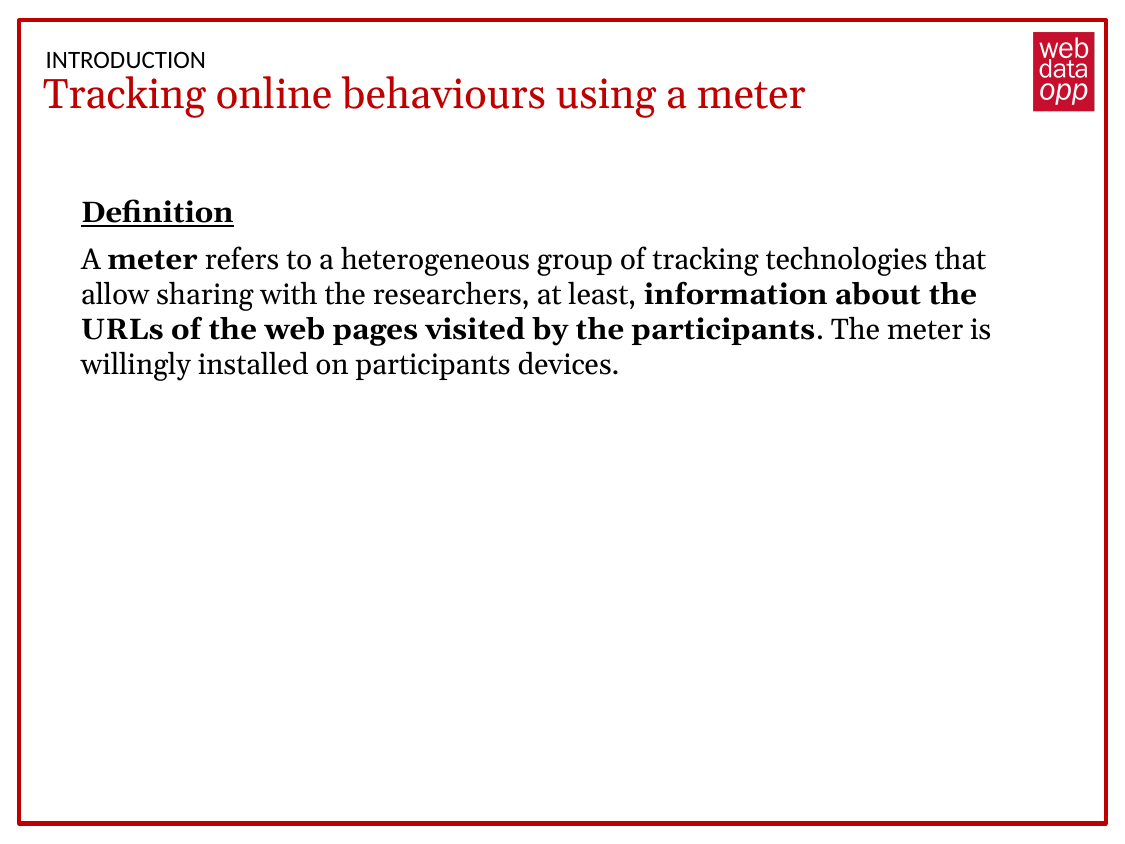

INTRODUCTION
Tracking online behaviours using a meter
Definition
A meter refers to a heterogeneous group of tracking technologies that allow sharing with the researchers, at least, information about the URLs of the web pages visited by the participants. The meter is willingly installed on participants devices.